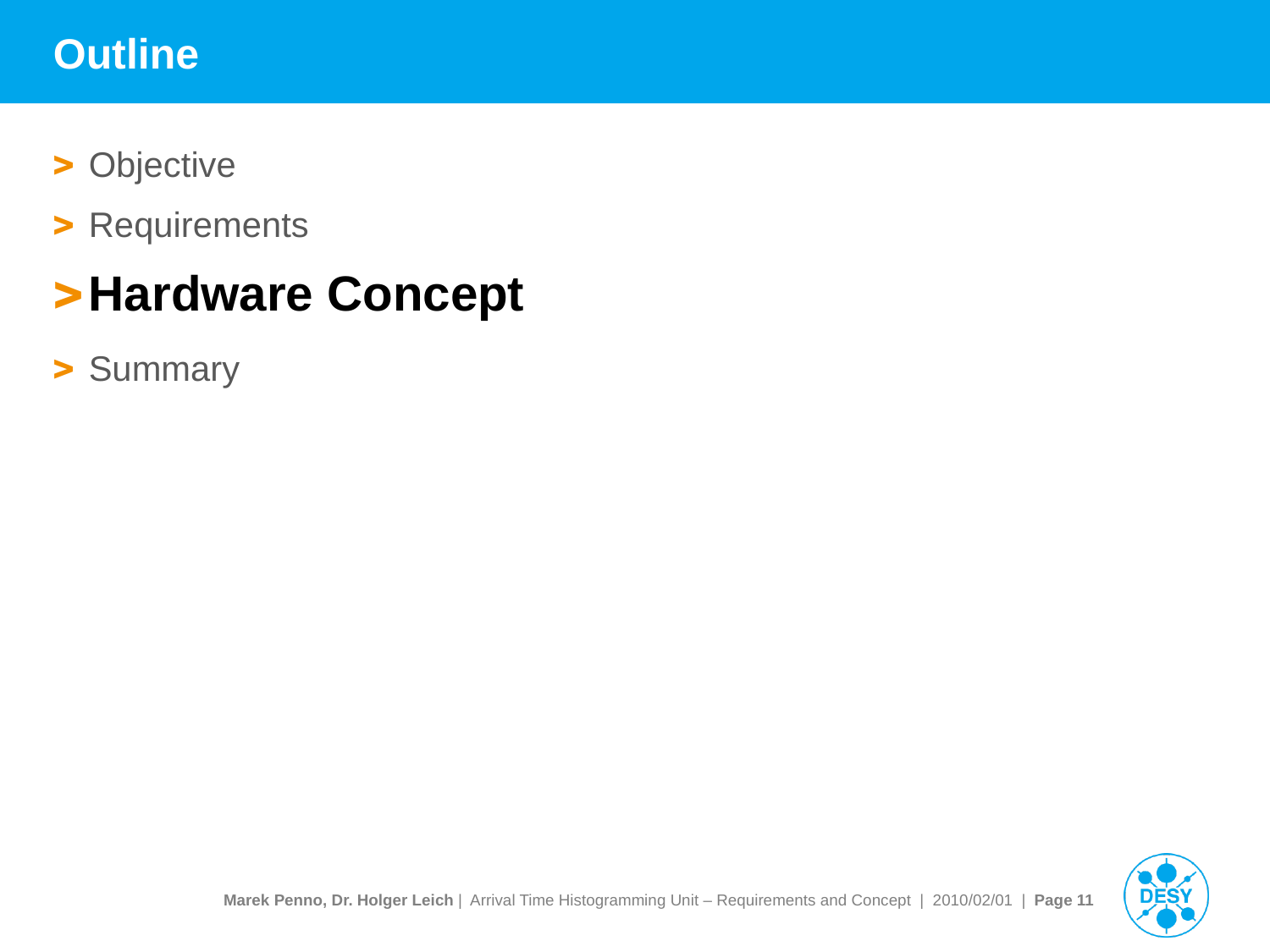

# Outline
Objective
Requirements
Hardware Concept
Summary